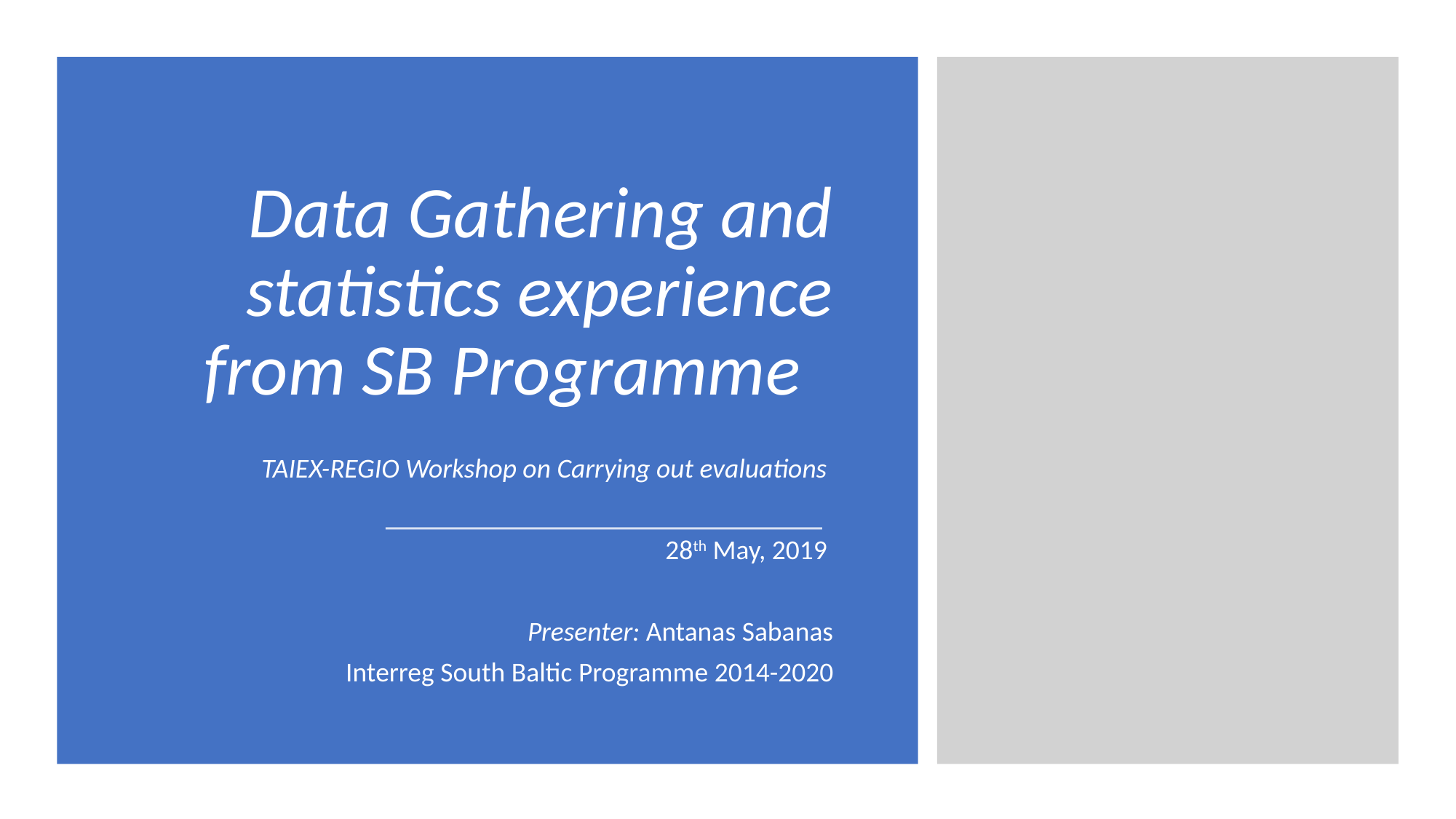

# Data Gathering and statistics experience from SB Programme
TAIEX-REGIO Workshop on Carrying out evaluations

28th May, 2019

Presenter: Antanas Sabanas
Interreg South Baltic Programme 2014-2020